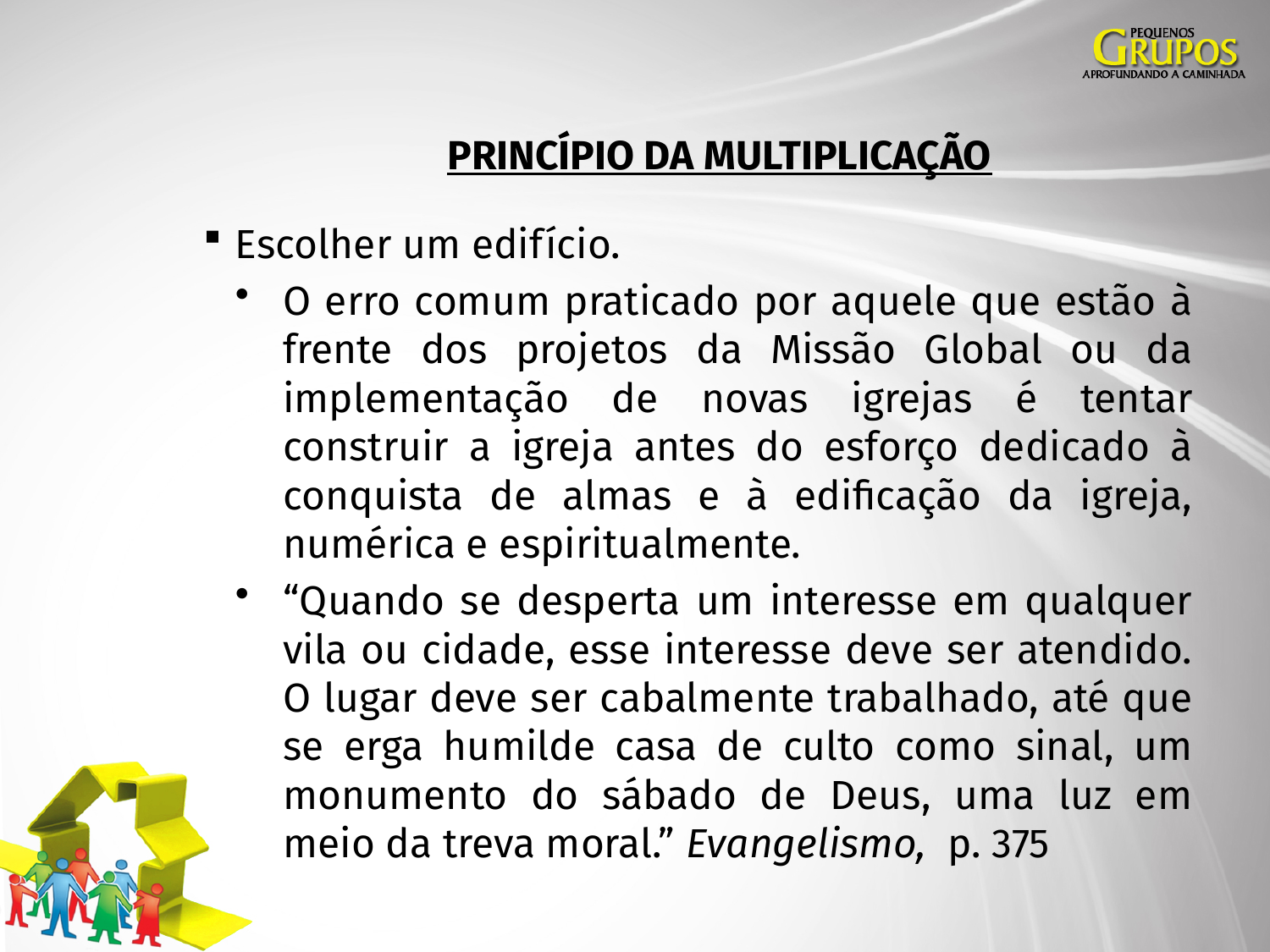

# PRINCÍPIO DA MULTIPLICAÇÃO
Escolher um edifício.
O erro comum praticado por aquele que estão à frente dos projetos da Missão Global ou da implementação de novas igrejas é tentar construir a igreja antes do esforço dedicado à conquista de almas e à edificação da igreja, numérica e espiritualmente.
“Quando se desperta um interesse em qualquer vila ou cidade, esse interesse deve ser atendido. O lugar deve ser cabalmente trabalhado, até que se erga humilde casa de culto como sinal, um monumento do sábado de Deus, uma luz em meio da treva moral.” Evangelismo,  p. 375